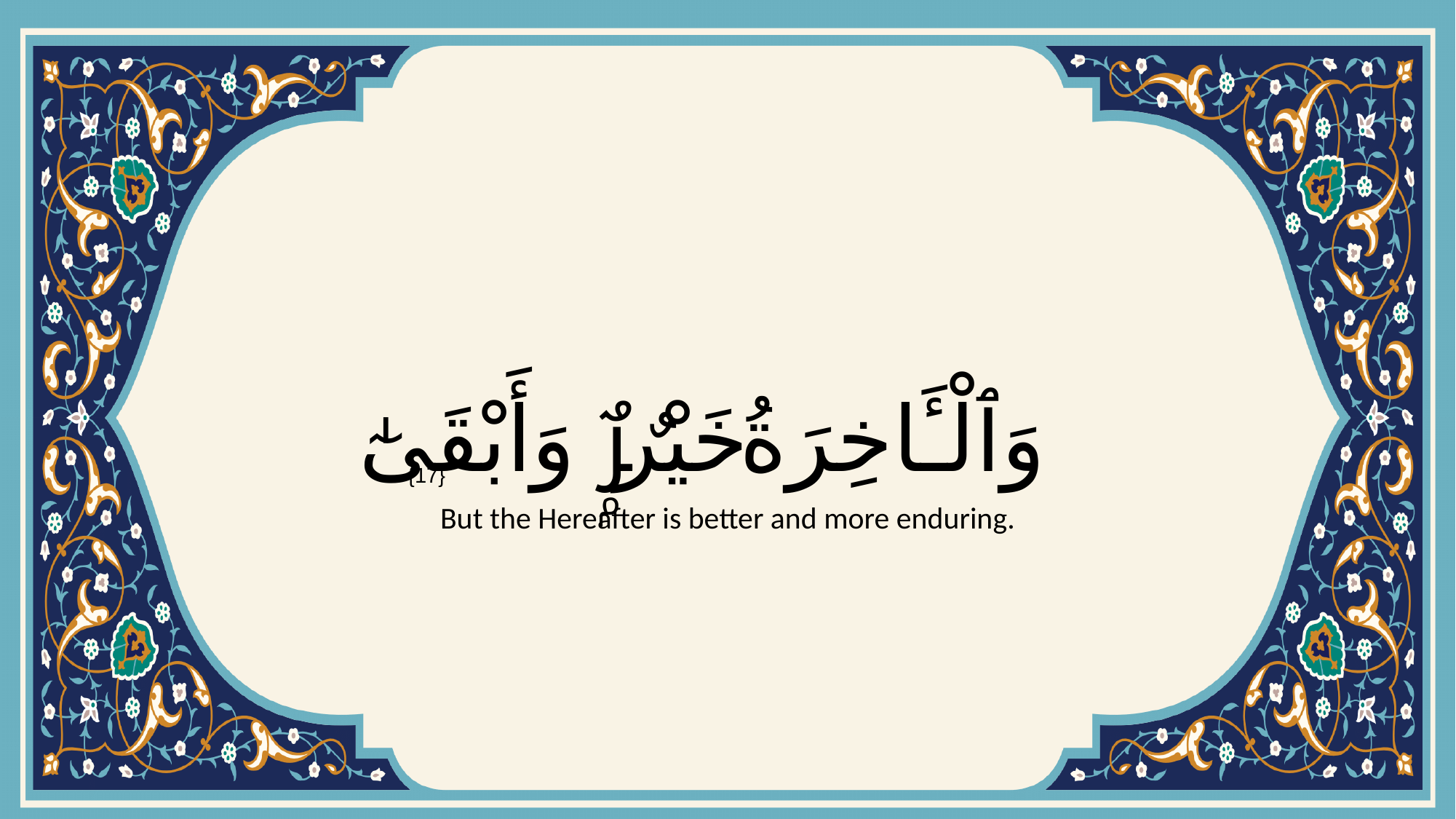

# وَٱلْـَٔاخِرَةُ خَيْرٌۭ وَأَبْقَىٰٓ
{17}
But the Hereafter is better and more enduring.